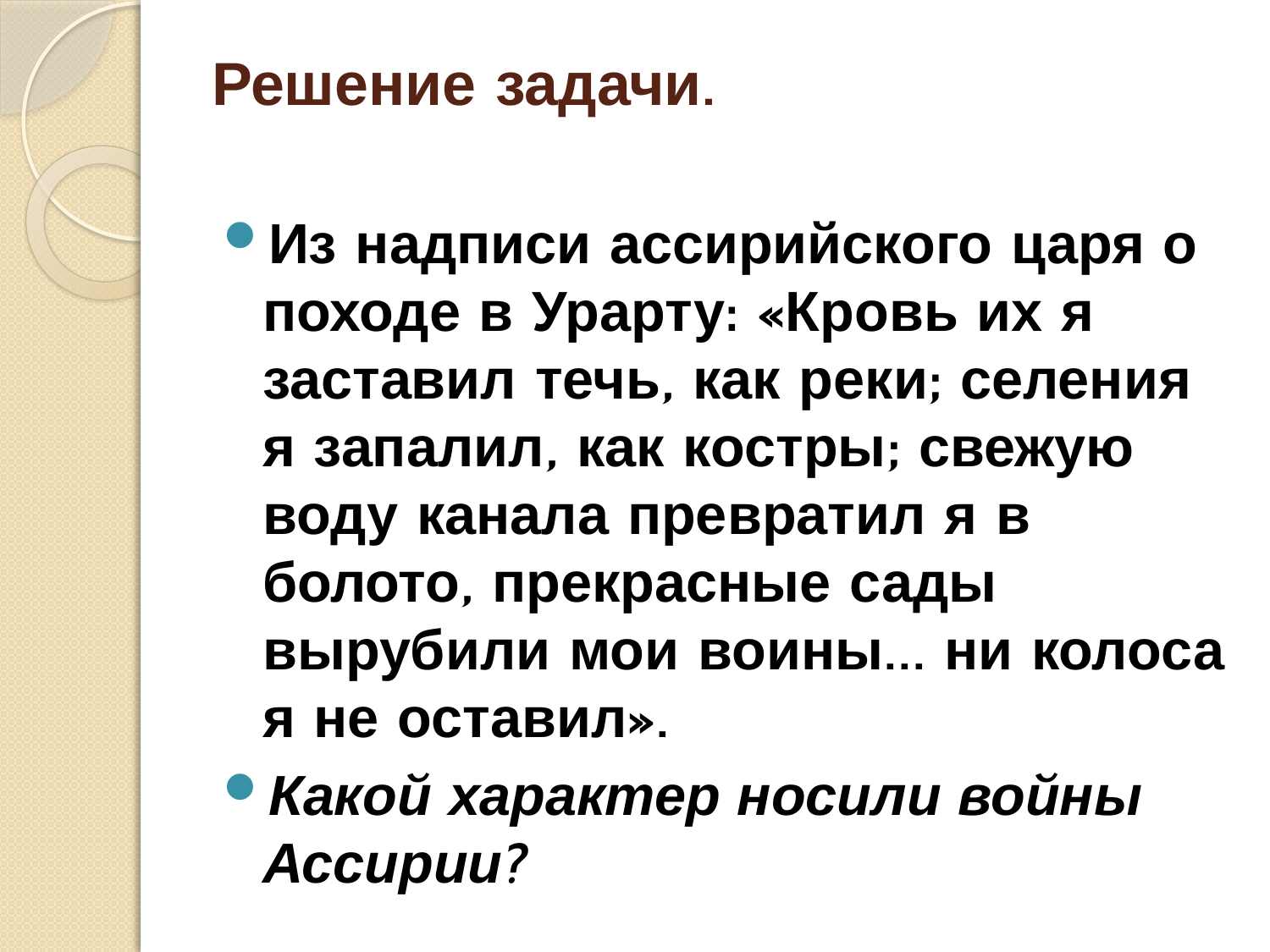

# Решение задачи.
Из надписи ассирийского царя о походе в Урарту: «Кровь их я заставил течь, как реки; селения я запалил, как костры; свежую воду канала превратил я в болото, прекрасные сады вырубили мои воины... ни колоса я не оставил».
Какой характер носили войны Ассирии?